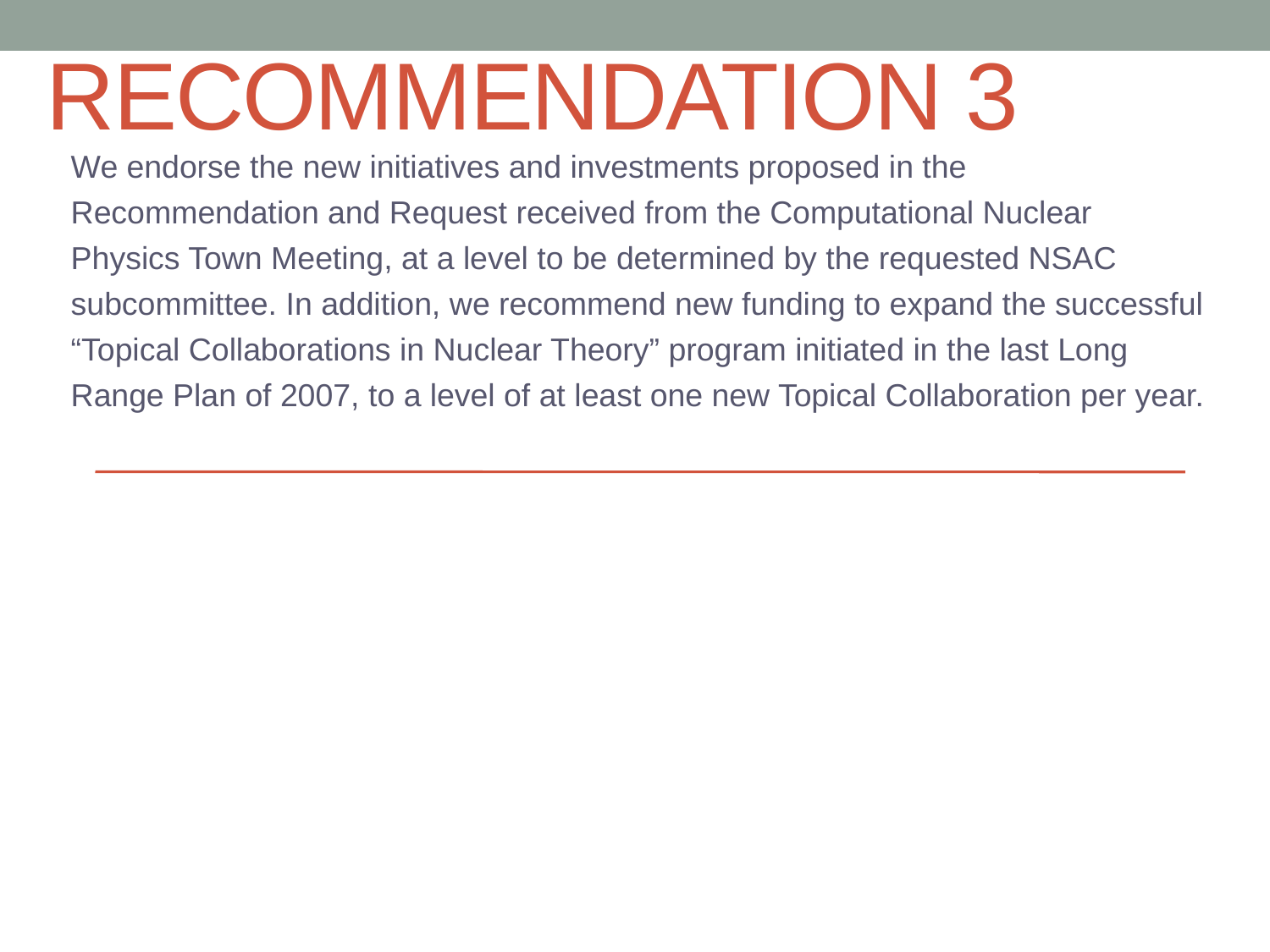

# Recommendation 3
We endorse the new initiatives and investments proposed in the Recommendation and Request received from the Computational Nuclear Physics Town Meeting, at a level to be determined by the requested NSAC subcommittee. In addition, we recommend new funding to expand the successful “Topical Collaborations in Nuclear Theory” program initiated in the last Long Range Plan of 2007, to a level of at least one new Topical Collaboration per year.